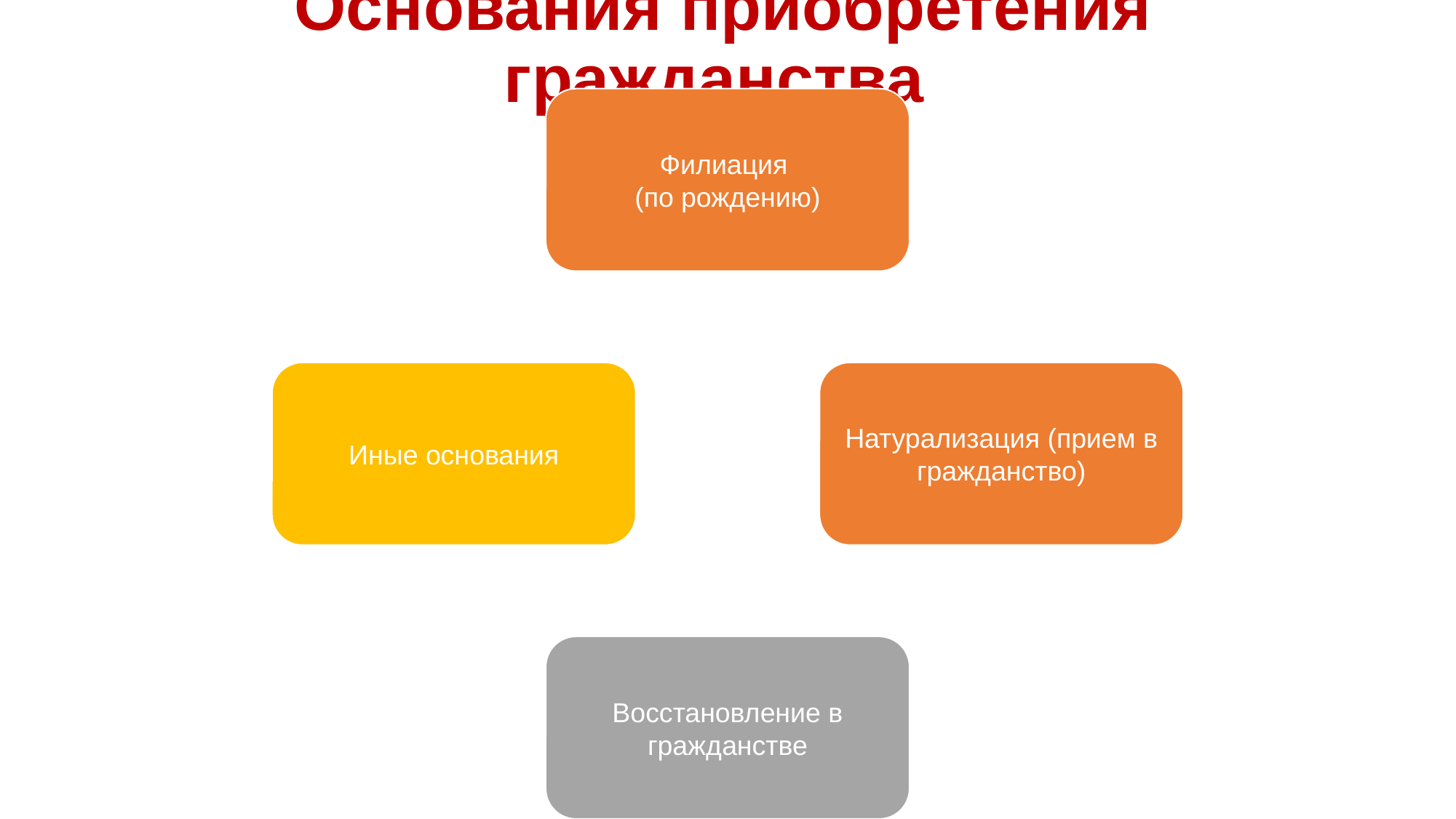

# Основания приобретения гражданства
Филиация
(по рождению)
Натурализация (прием в гражданство)
Восстановление в гражданстве
Иные основания